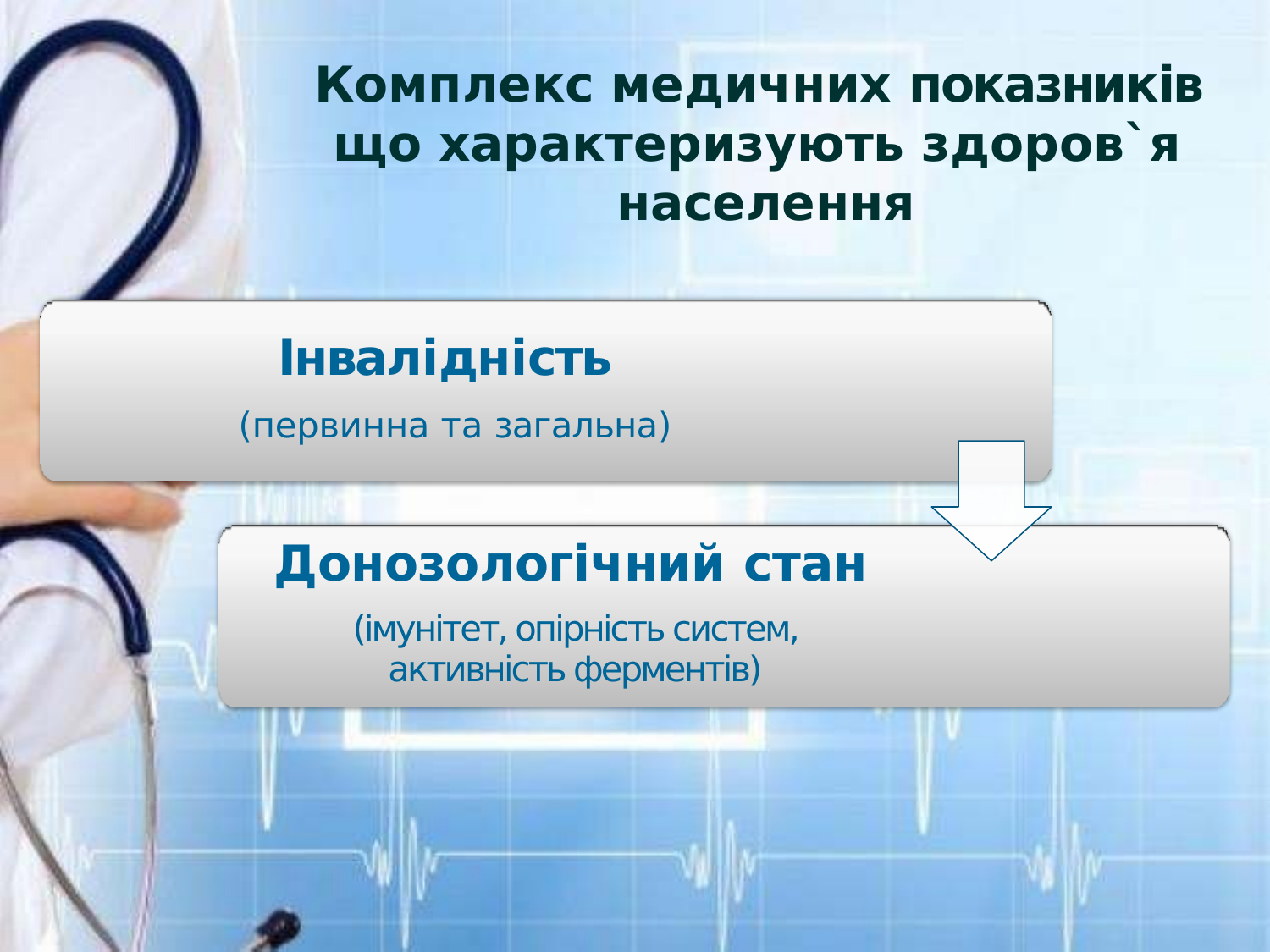

# Комплекс медичних показників  що характеризують здоров`я  населення
Інвалідність
(первинна та загальна)

Донозологічний стан
(імунітет, опірність систем, активність ферментів)